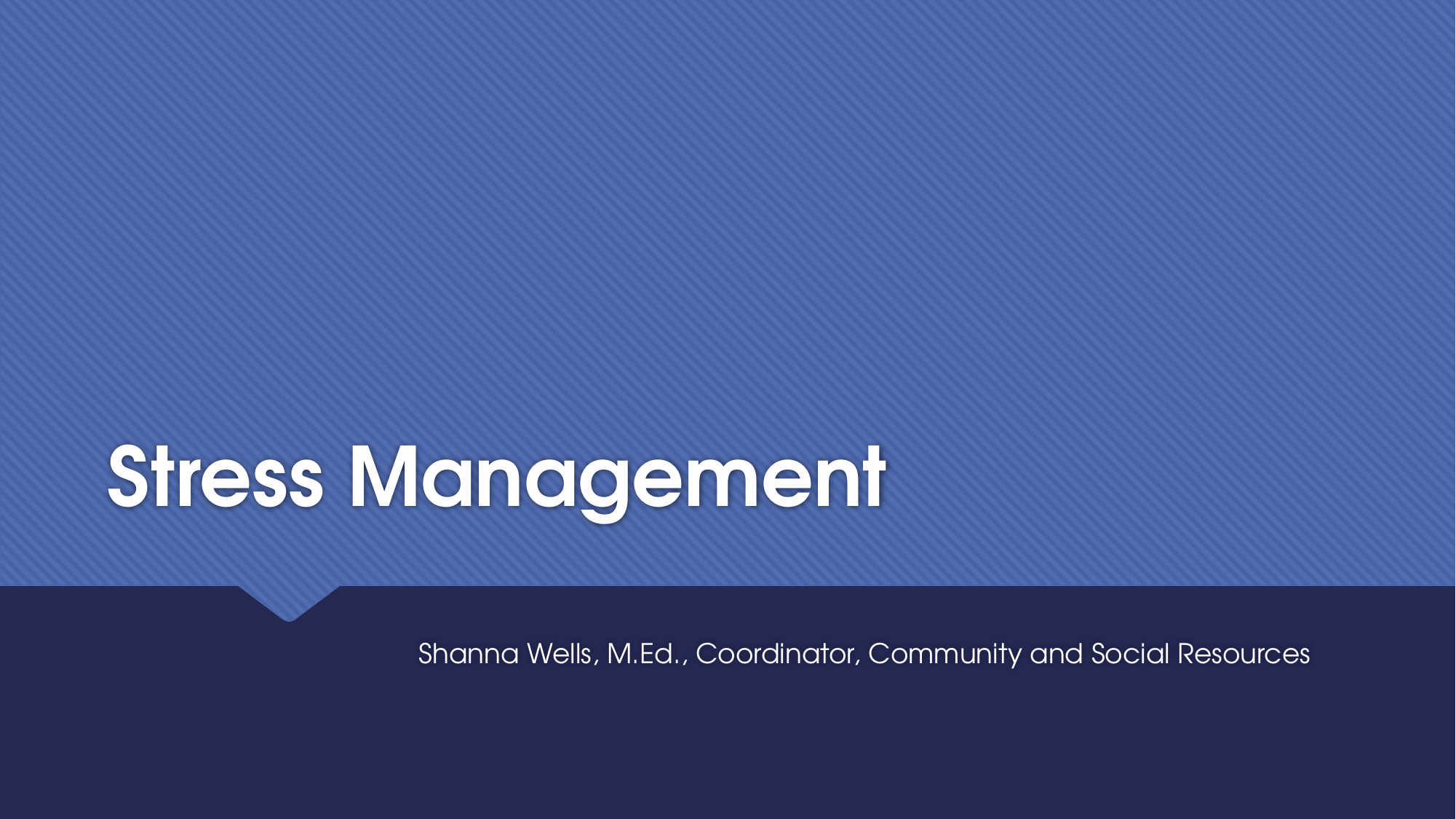

# Stress Management
Shanna Wells, M.Ed., Coordinator, Community and Social Resources